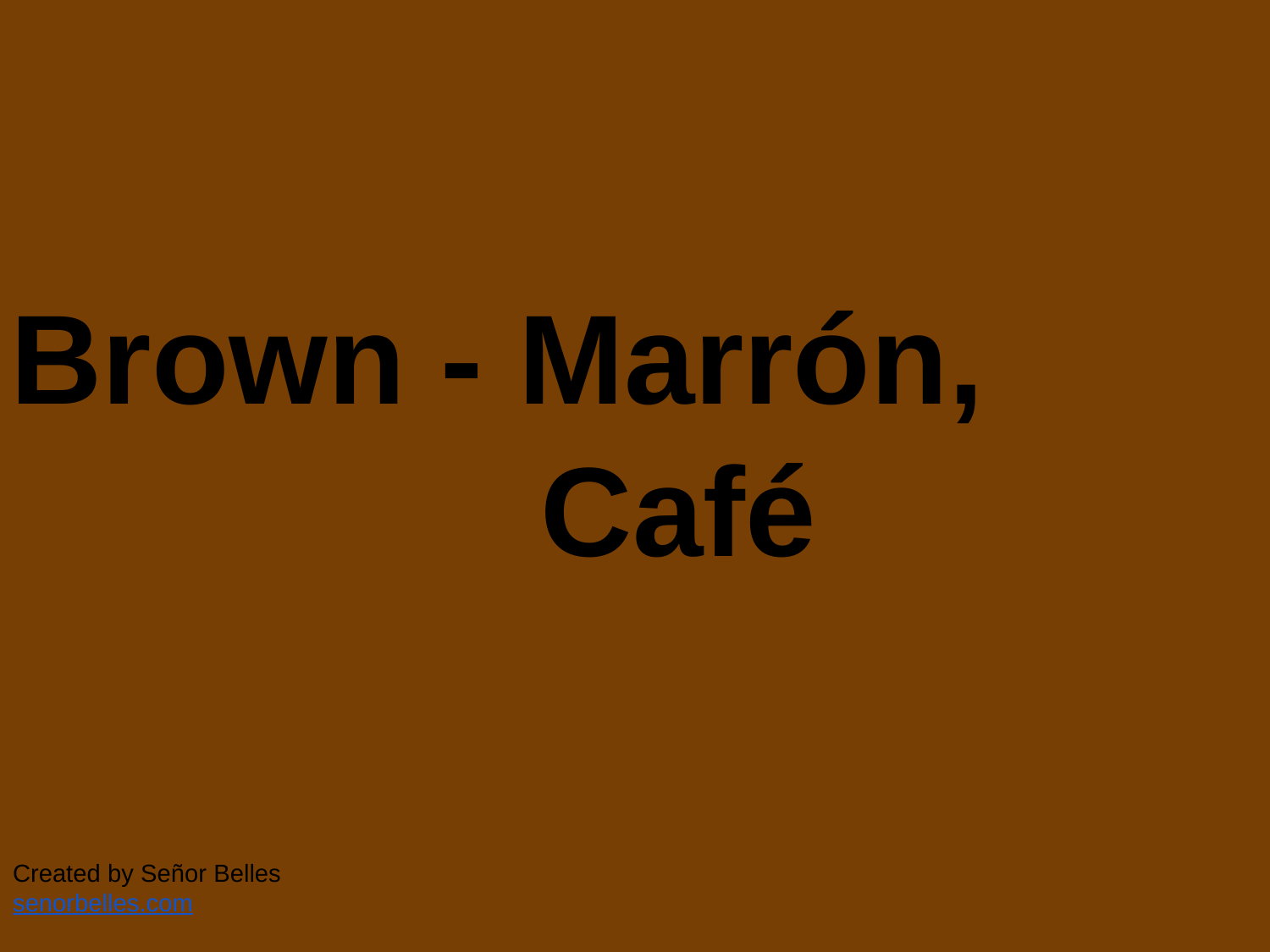

# Brown - Marrón,
               Café

Created by Señor Belles
senorbelles.com